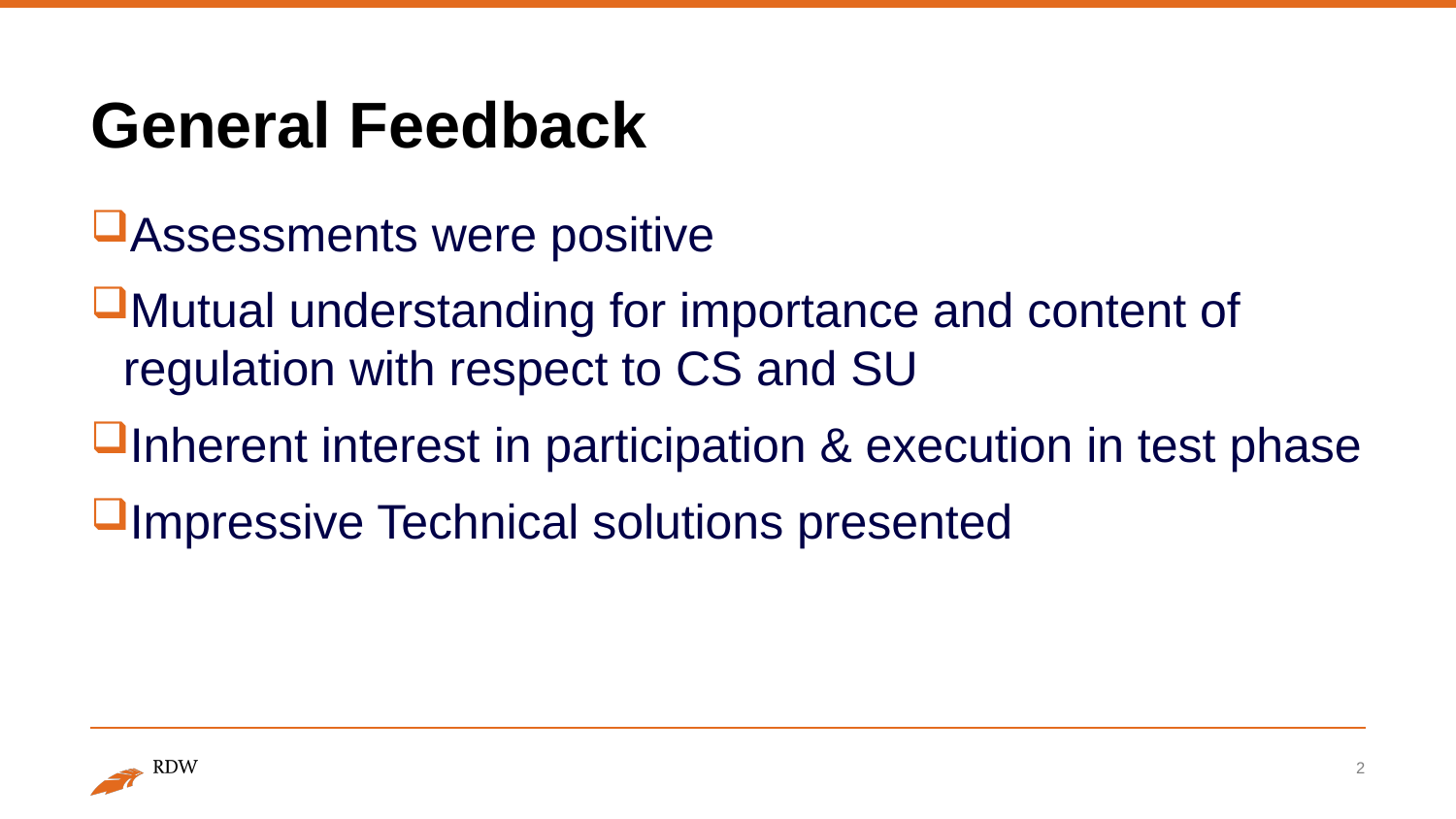

# General Feedback
Assessments were positive
Mutual understanding for importance and content of regulation with respect to CS and SU
Inherent interest in participation & execution in test phase
Impressive Technical solutions presented
2